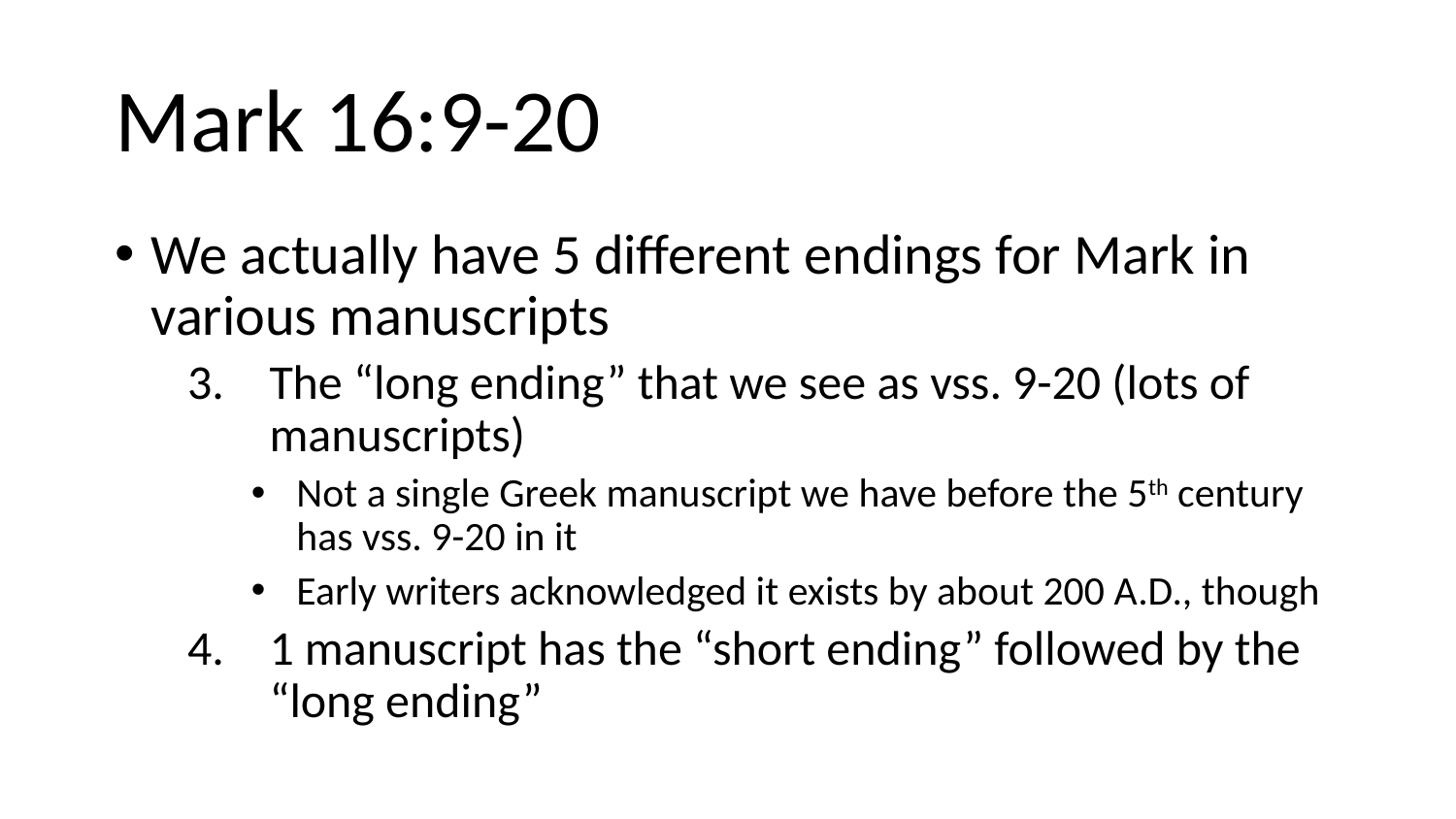

# Mark 16:9-20
We actually have 5 different endings for Mark in various manuscripts
The “long ending” that we see as vss. 9-20 (lots of manuscripts)
Not a single Greek manuscript we have before the 5th century has vss. 9-20 in it
Early writers acknowledged it exists by about 200 A.D., though
1 manuscript has the “short ending” followed by the “long ending”